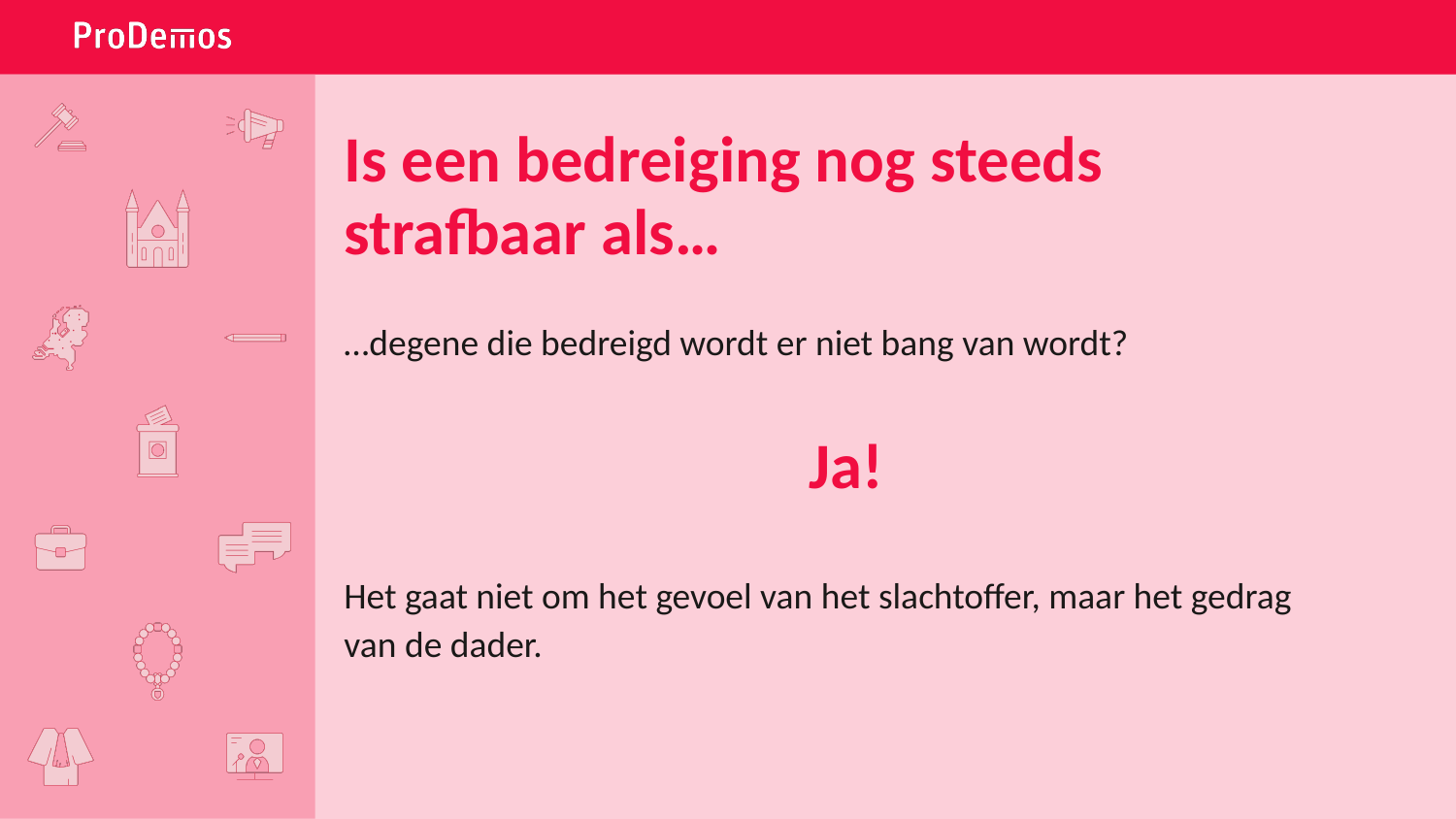

# Is een bedreiging nog steeds strafbaar als…
…degene die bedreigd wordt er niet bang van wordt?

Ja!
Het gaat niet om het gevoel van het slachtoffer, maar het gedrag van de dader.